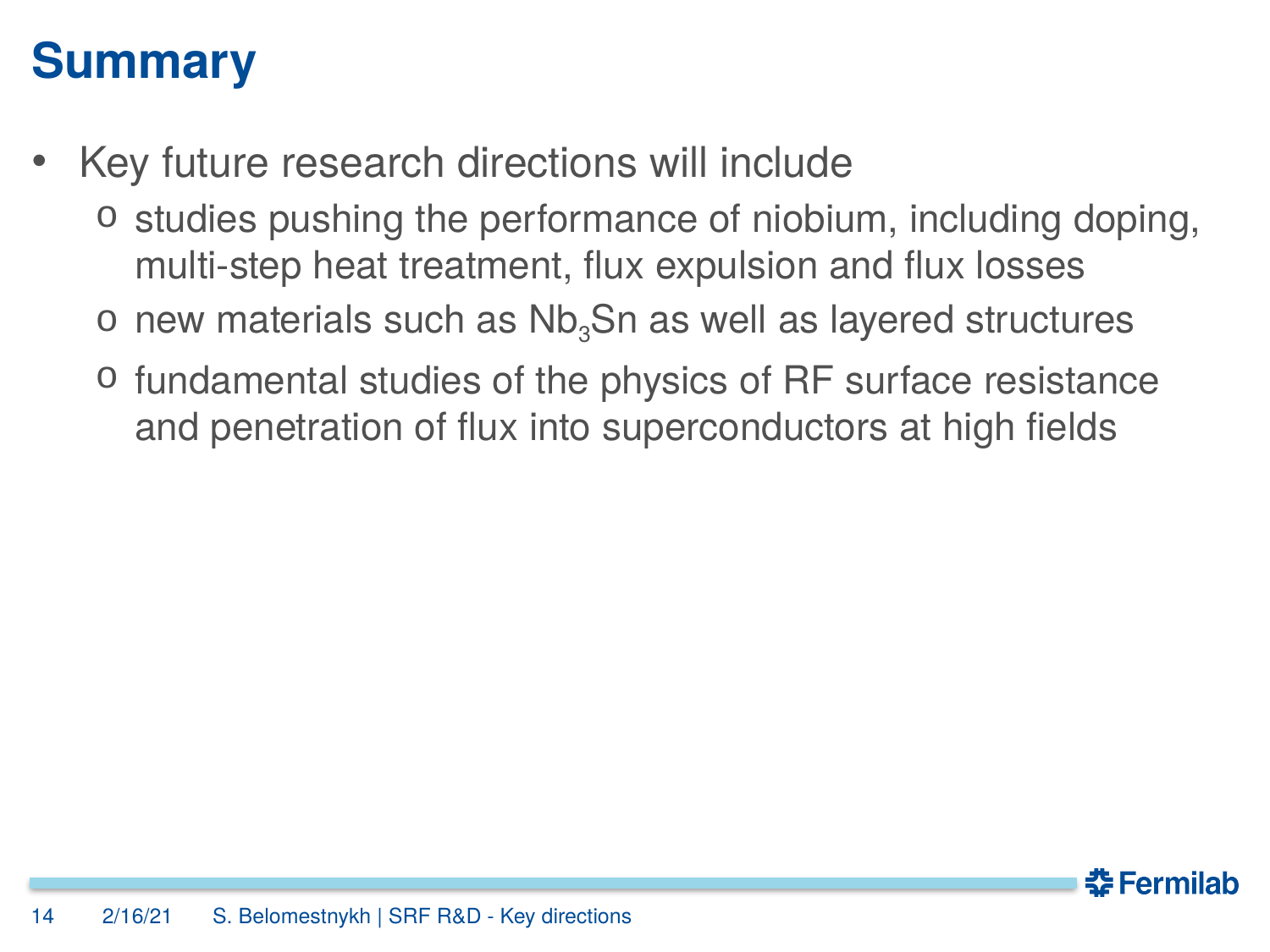

# Summary
Key future research directions will include
studies pushing the performance of niobium, including doping, multi-step heat treatment, flux expulsion and flux losses
new materials such as Nb3Sn as well as layered structures
fundamental studies of the physics of RF surface resistance and penetration of flux into superconductors at high fields
14
2/16/21
S. Belomestnykh | SRF R&D - Key directions